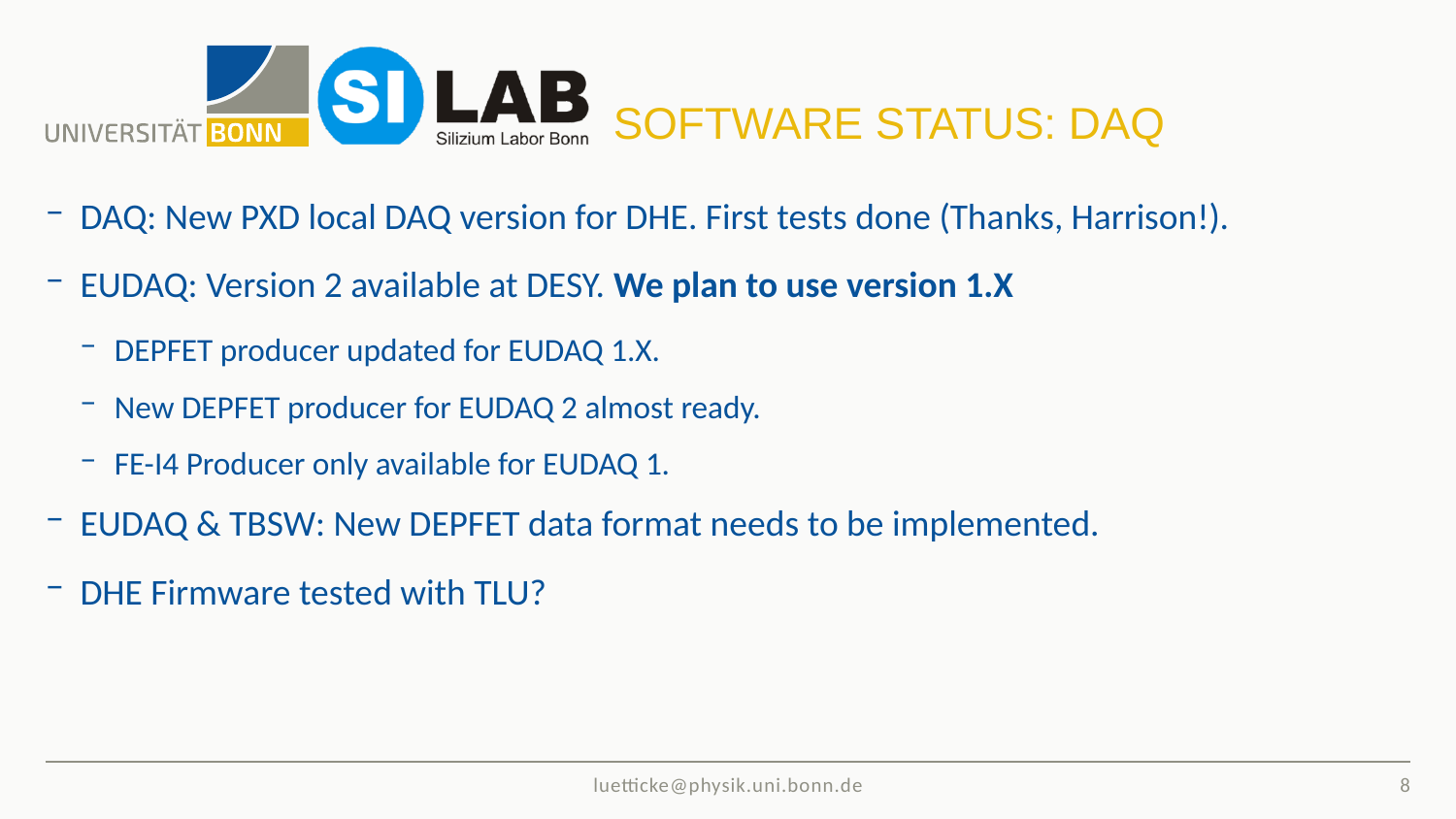

# Software Status: DAQ
DAQ: New PXD local DAQ version for DHE. First tests done (Thanks, Harrison!).
EUDAQ: Version 2 available at DESY. We plan to use version 1.X
DEPFET producer updated for EUDAQ 1.X.
New DEPFET producer for EUDAQ 2 almost ready.
FE-I4 Producer only available for EUDAQ 1.
EUDAQ & TBSW: New DEPFET data format needs to be implemented.
DHE Firmware tested with TLU?

8
luetticke@physik.uni.bonn.de